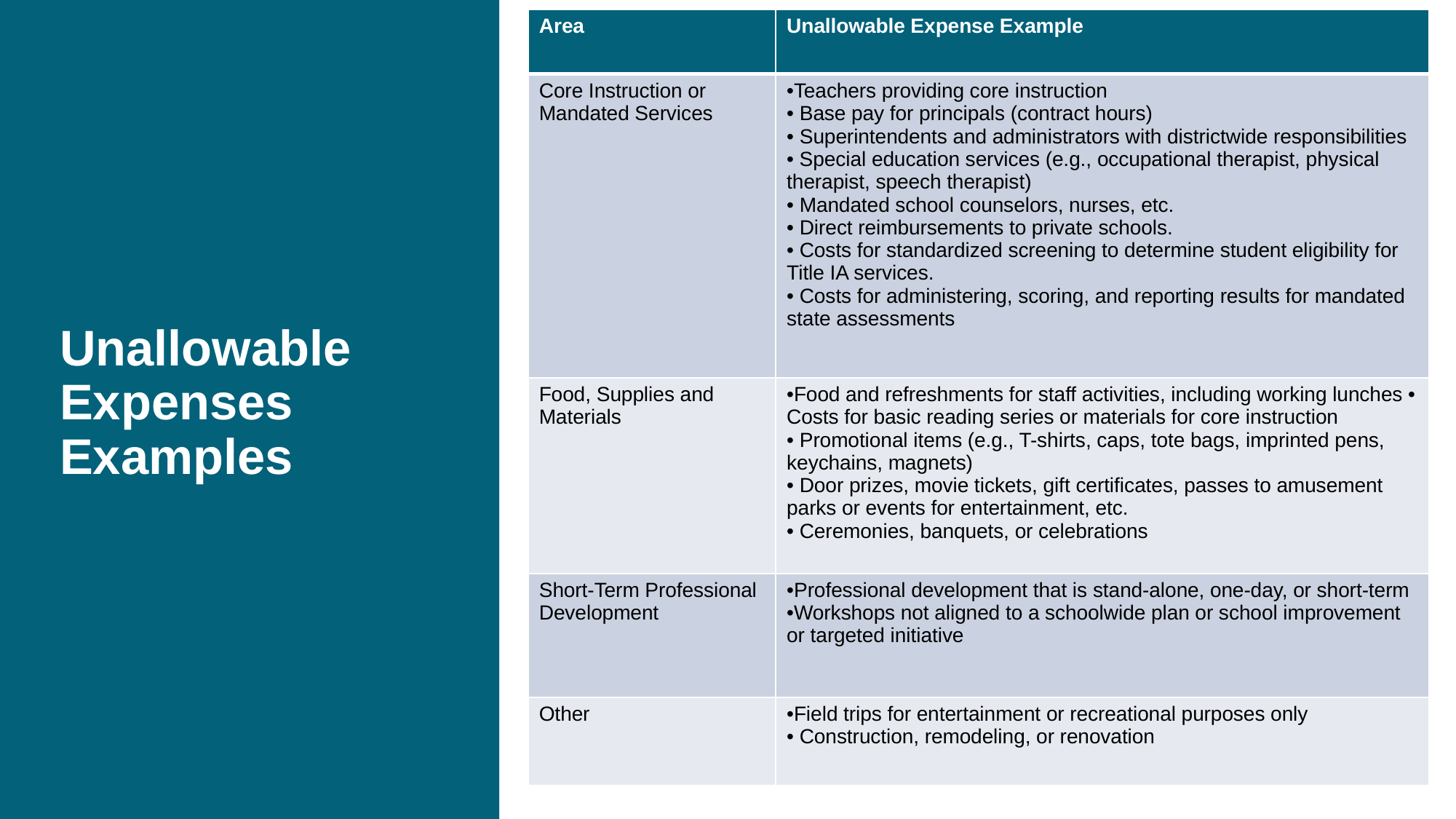

| Area | Unallowable Expense Example |
| --- | --- |
| Core Instruction or Mandated Services | •Teachers providing core instruction • Base pay for principals (contract hours) • Superintendents and administrators with districtwide responsibilities • Special education services (e.g., occupational therapist, physical therapist, speech therapist) • Mandated school counselors, nurses, etc. • Direct reimbursements to private schools. • Costs for standardized screening to determine student eligibility for Title IA services. • Costs for administering, scoring, and reporting results for mandated state assessments |
| Food, Supplies and Materials | •Food and refreshments for staff activities, including working lunches • Costs for basic reading series or materials for core instruction • Promotional items (e.g., T-shirts, caps, tote bags, imprinted pens, keychains, magnets) • Door prizes, movie tickets, gift certificates, passes to amusement parks or events for entertainment, etc. • Ceremonies, banquets, or celebrations |
| Short-Term Professional Development | •Professional development that is stand-alone, one-day, or short-term •Workshops not aligned to a schoolwide plan or school improvement or targeted initiative |
| Other | •Field trips for entertainment or recreational purposes only • Construction, remodeling, or renovation |
# Unallowable Expenses Examples